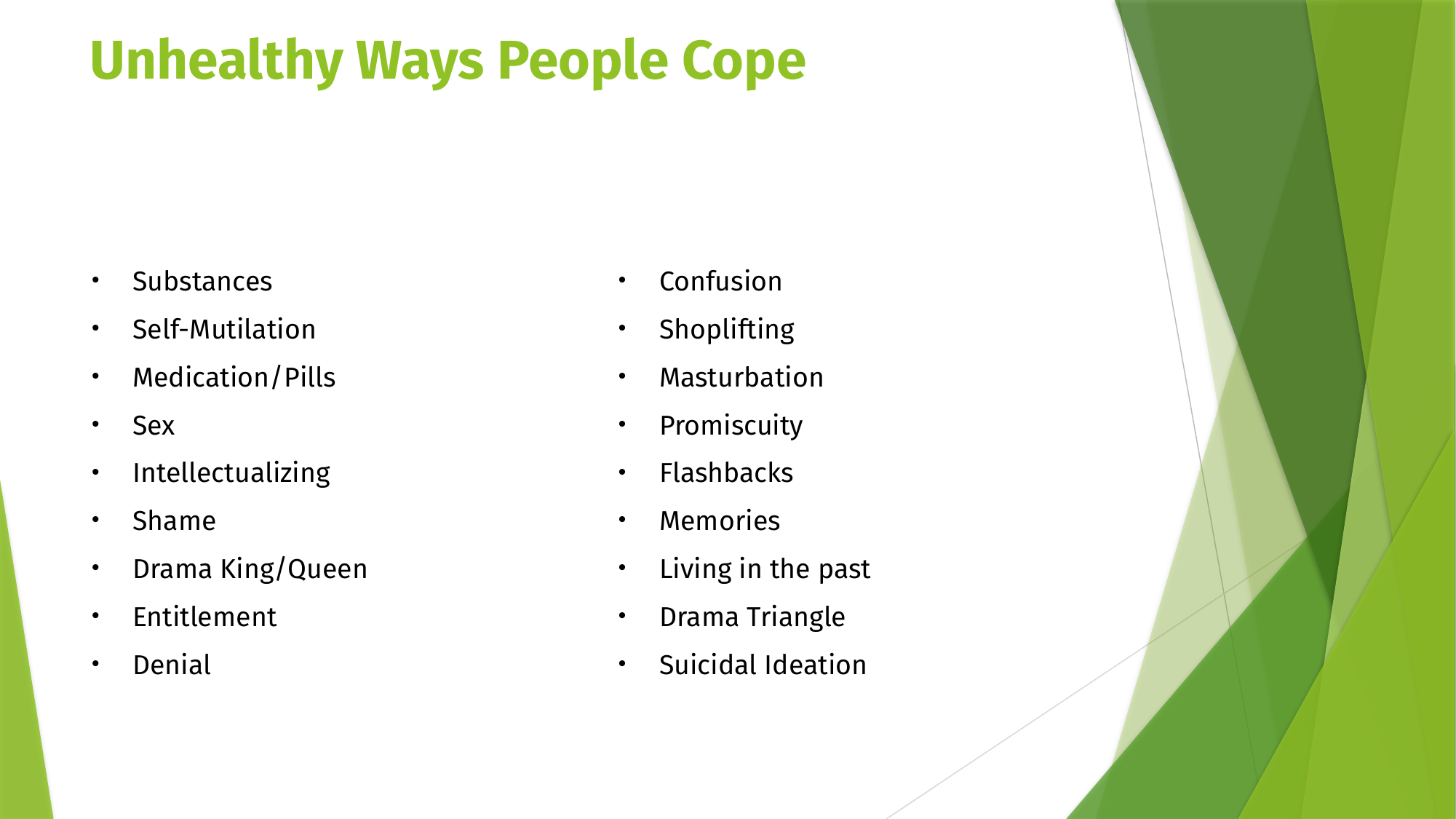

# Unhealthy Ways People Cope
Substances
Self-Mutilation
Medication/Pills
Sex
Intellectualizing
Shame
Drama King/Queen
Entitlement
Denial

Confusion
Shoplifting
Masturbation
Promiscuity
Flashbacks
Memories
Living in the past
Drama Triangle
Suicidal Ideation